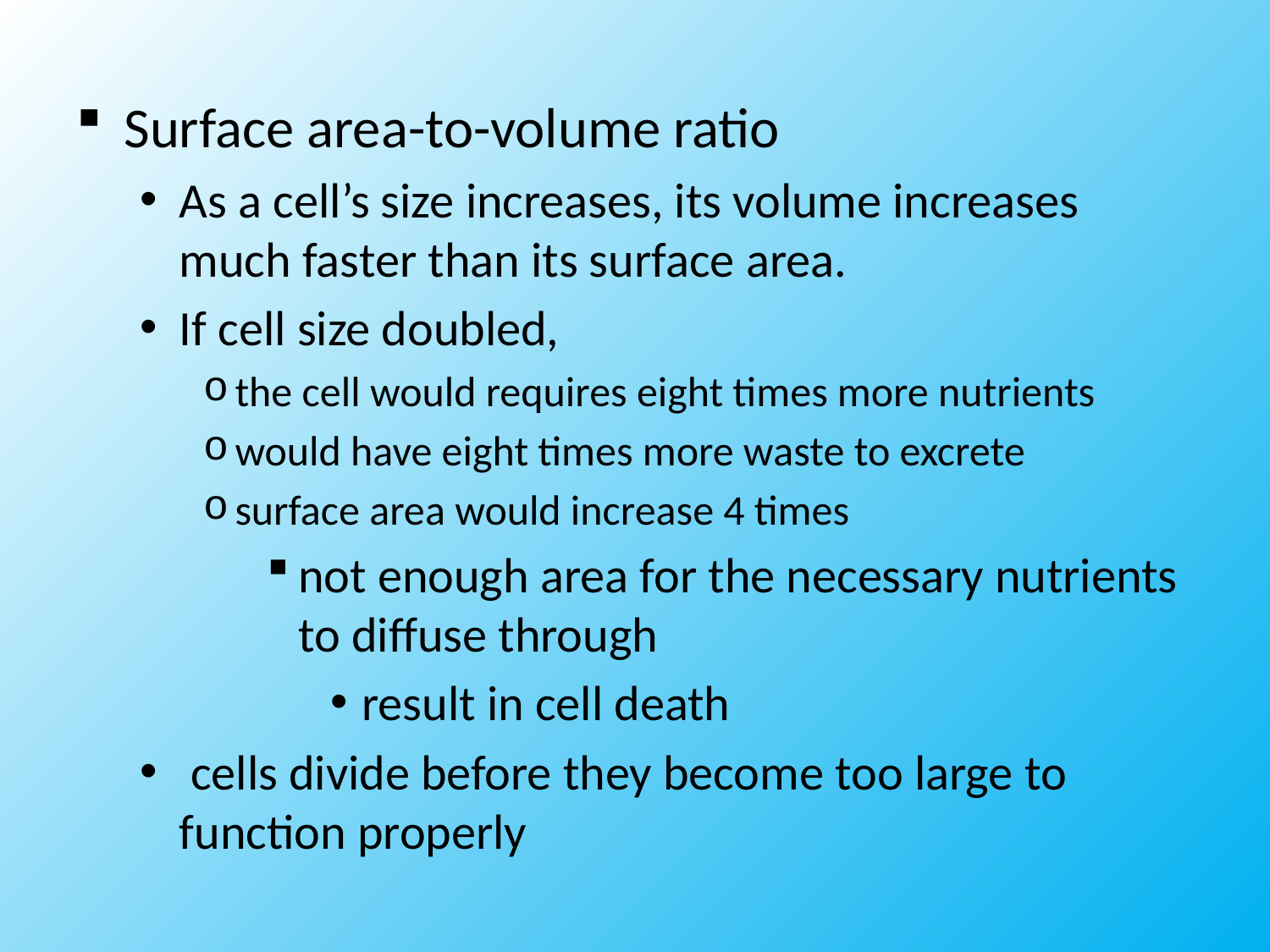

Surface area-to-volume ratio
As a cell’s size increases, its volume increases much faster than its surface area.
If cell size doubled,
the cell would requires eight times more nutrients
would have eight times more waste to excrete
surface area would increase 4 times
not enough area for the necessary nutrients to diffuse through
result in cell death
 cells divide before they become too large to function properly